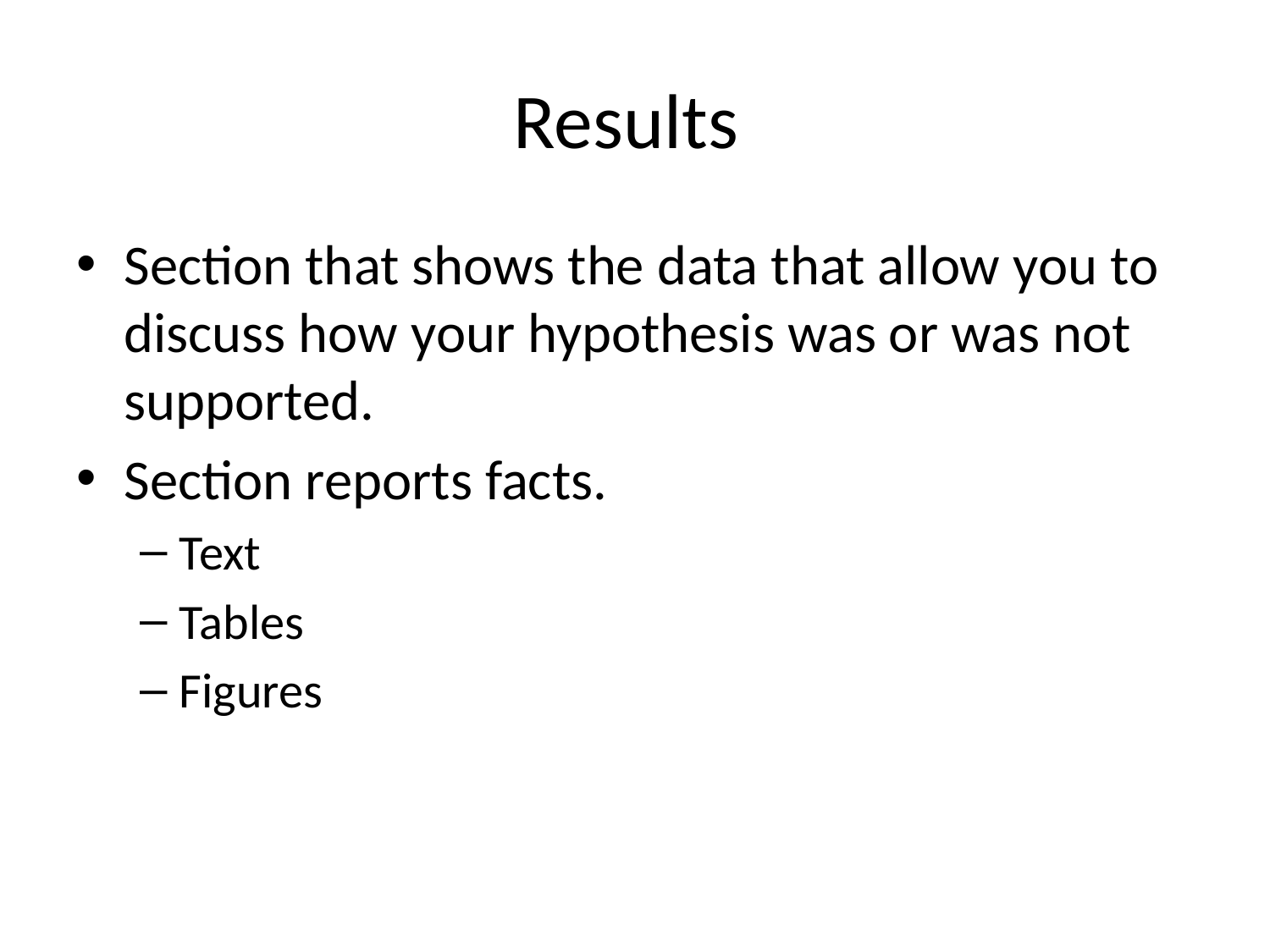

# Results
Section that shows the data that allow you to discuss how your hypothesis was or was not supported.
Section reports facts.
Text
Tables
Figures